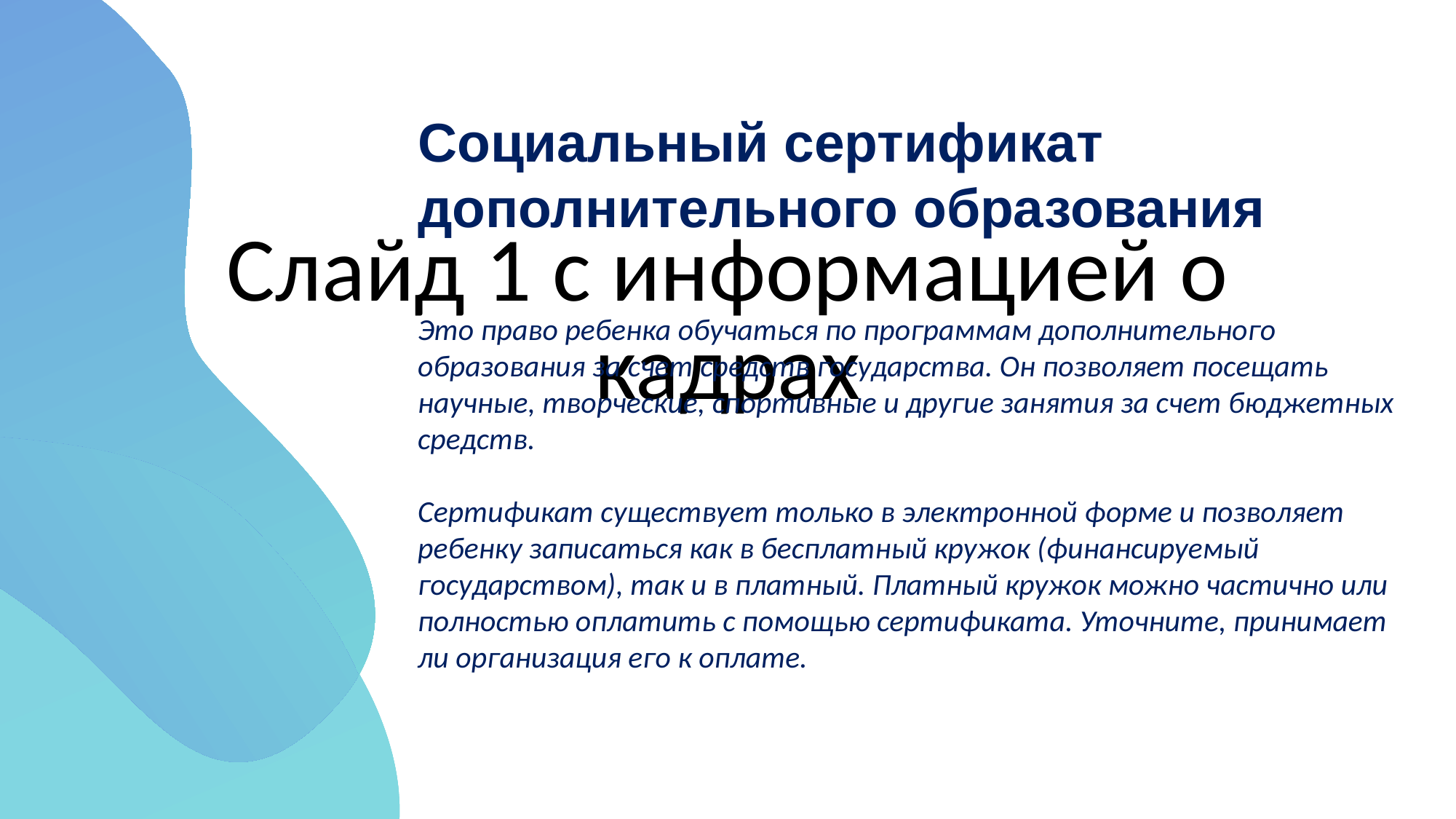

Социальный сертификат
дополнительного образования
# Слайд 1 с информацией о кадрах
Это право ребенка обучаться по программам дополнительного образования за счет средств государства. Он позволяет посещать научные, творческие, спортивные и другие занятия за счет бюджетных средств.

Сертификат существует только в электронной форме и позволяет ребенку записаться как в бесплатный кружок (финансируемый государством), так и в платный. Платный кружок можно частично или полностью оплатить с помощью сертификата. Уточните, принимает ли организация его к оплате.